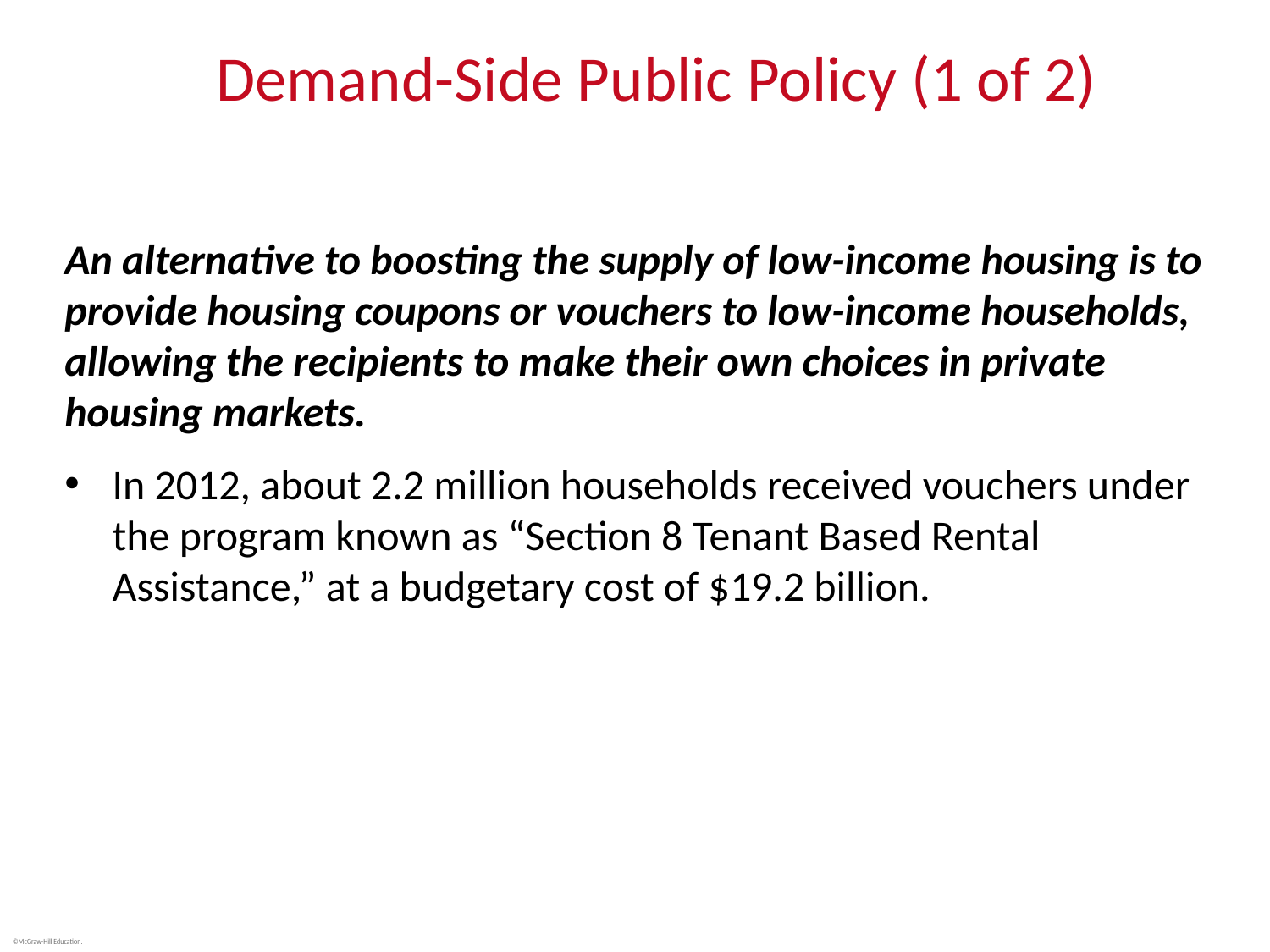

# Demand-Side Public Policy (1 of 2)
An alternative to boosting the supply of low-income housing is to provide housing coupons or vouchers to low-income households, allowing the recipients to make their own choices in private housing markets.
In 2012, about 2.2 million households received vouchers under the program known as “Section 8 Tenant Based Rental Assistance,” at a budgetary cost of $19.2 billion.